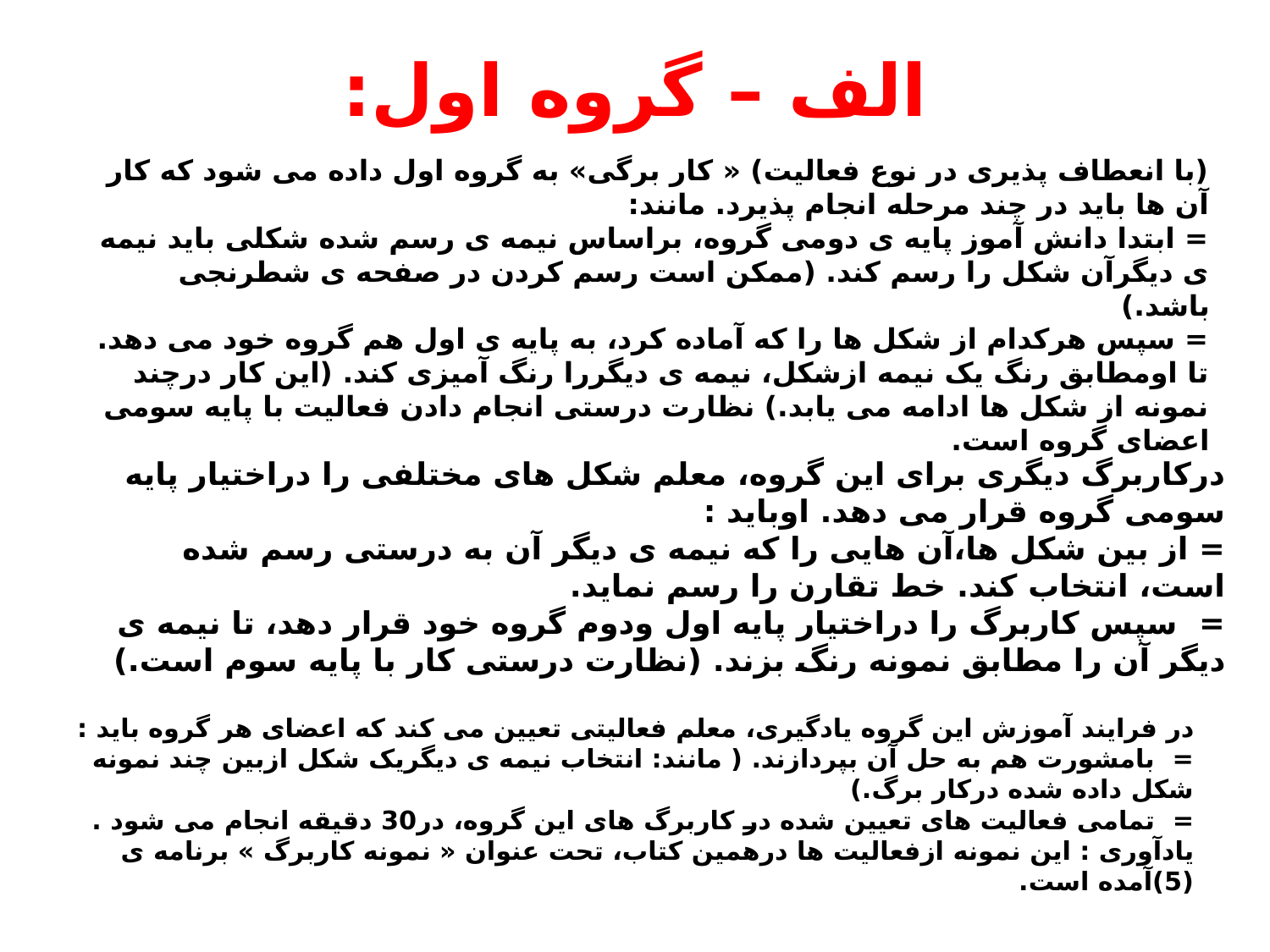

# الف – گروه اول:

(با انعطاف پذیری در نوع فعالیت) « کار برگی» به گروه اول داده می شود که کار آن ها باید در چند مرحله انجام پذیرد. مانند:
= ابتدا دانش آموز پایه ی دومی گروه، براساس نیمه ی رسم شده شکلی باید نیمه ی دیگرآن شکل را رسم کند. (ممکن است رسم کردن در صفحه ی شطرنجی باشد.)
= سپس هرکدام از شکل ها را که آماده کرد، به پایه ی اول هم گروه خود می دهد. تا اومطابق رنگ یک نیمه ازشکل، نیمه ی دیگررا رنگ آمیزی کند. (این کار درچند نمونه از شکل ها ادامه می یابد.) نظارت درستی انجام دادن فعالیت با پایه سومی اعضای گروه است.
درکاربرگ دیگری برای این گروه، معلم شکل های مختلفی را دراختیار پایه سومی گروه قرار می دهد. اوباید :
= از بین شکل ها،آن هایی را که نیمه ی دیگر آن به درستی رسم شده است، انتخاب کند. خط تقارن را رسم نماید.
=  سپس کاربرگ را دراختیار پایه اول ودوم گروه خود قرار دهد، تا نیمه ی دیگر آن را مطابق نمونه رنگ بزند. (نظارت درستی کار با پایه سوم است.)
در فرایند آموزش این گروه یادگیری، معلم فعالیتی تعیین می کند که اعضای هر گروه باید :
=  بامشورت هم به حل آن بپردازند. ( مانند: انتخاب نیمه ی دیگریک شکل ازبین چند نمونه شکل داده شده درکار برگ.)
=  تمامی فعالیت های تعیین شده در کاربرگ های این گروه، در30 دقیقه انجام می شود .
یادآوری : این نمونه ازفعالیت ها درهمین کتاب، تحت عنوان « نمونه کاربرگ » برنامه ی (5)آمده است.